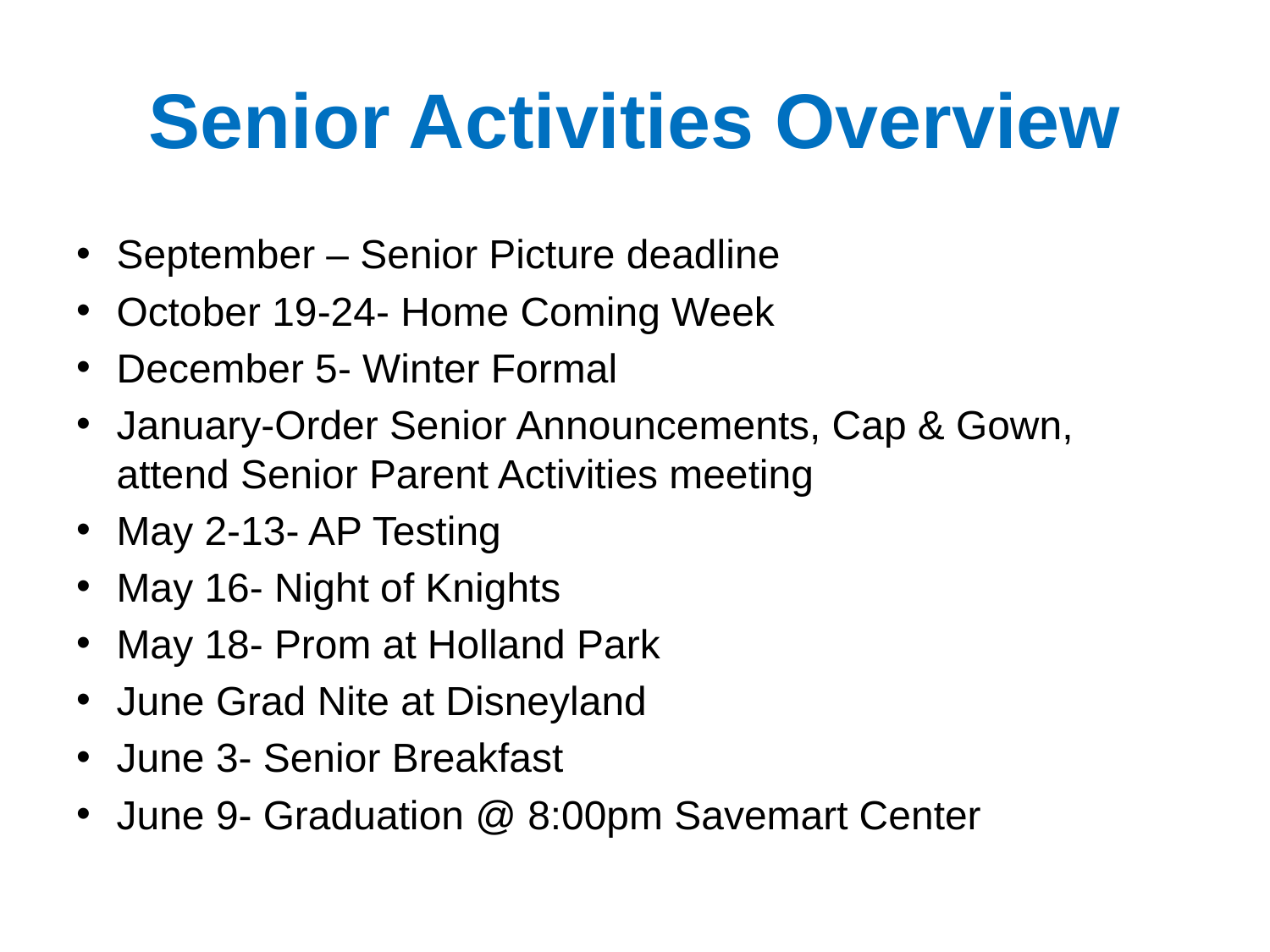

# Senior Activities Overview
September – Senior Picture deadline
October 19-24- Home Coming Week
December 5- Winter Formal
January-Order Senior Announcements, Cap & Gown, attend Senior Parent Activities meeting
May 2-13- AP Testing
May 16- Night of Knights
May 18- Prom at Holland Park
June Grad Nite at Disneyland
June 3- Senior Breakfast
June 9- Graduation @ 8:00pm Savemart Center